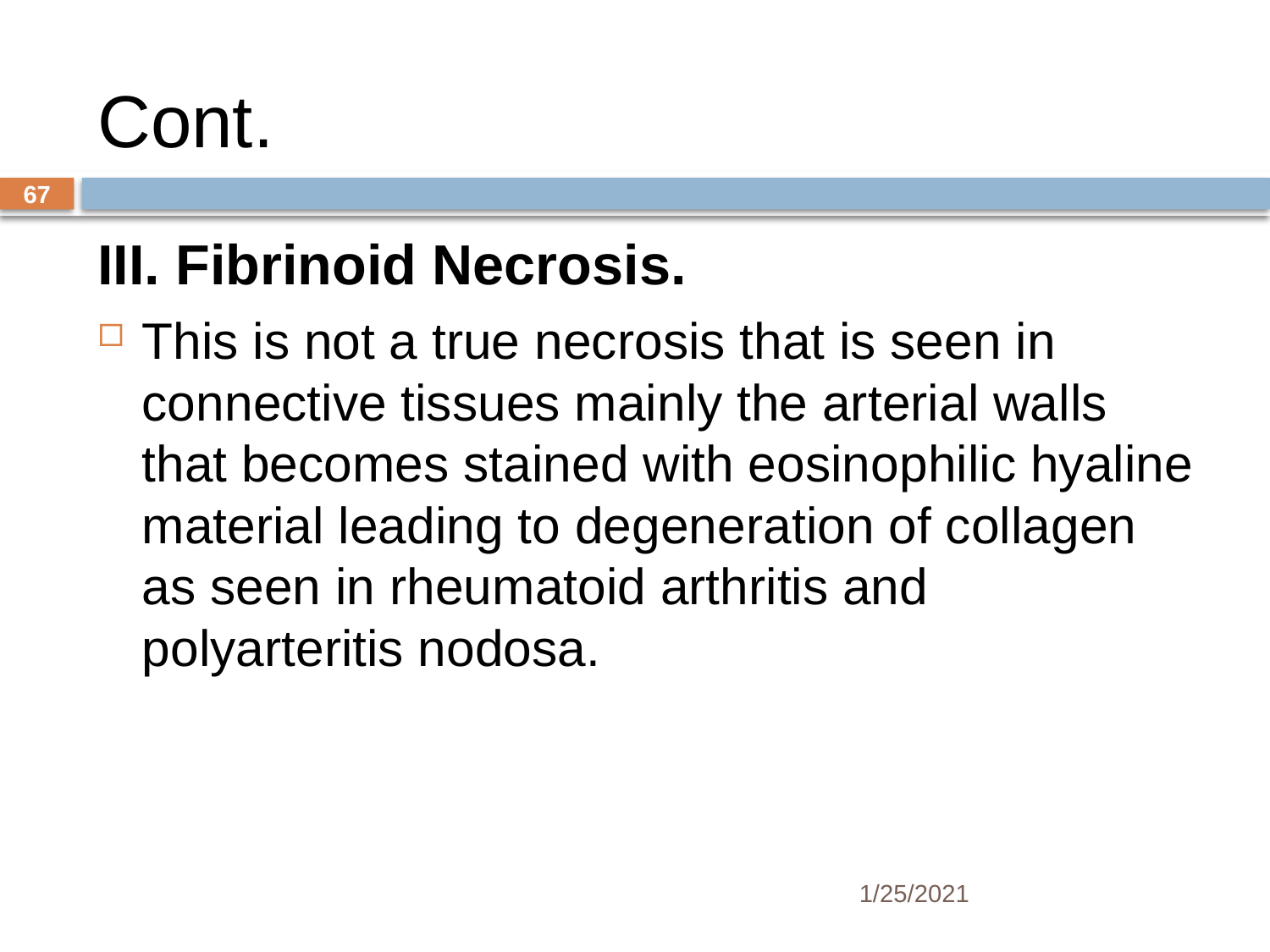

# Cont.
67
III. Fibrinoid Necrosis.
This is not a true necrosis that is seen in connective tissues mainly the arterial walls that becomes stained with eosinophilic hyaline material leading to degeneration of collagen as seen in rheumatoid arthritis and polyarteritis nodosa.

1/25/2021